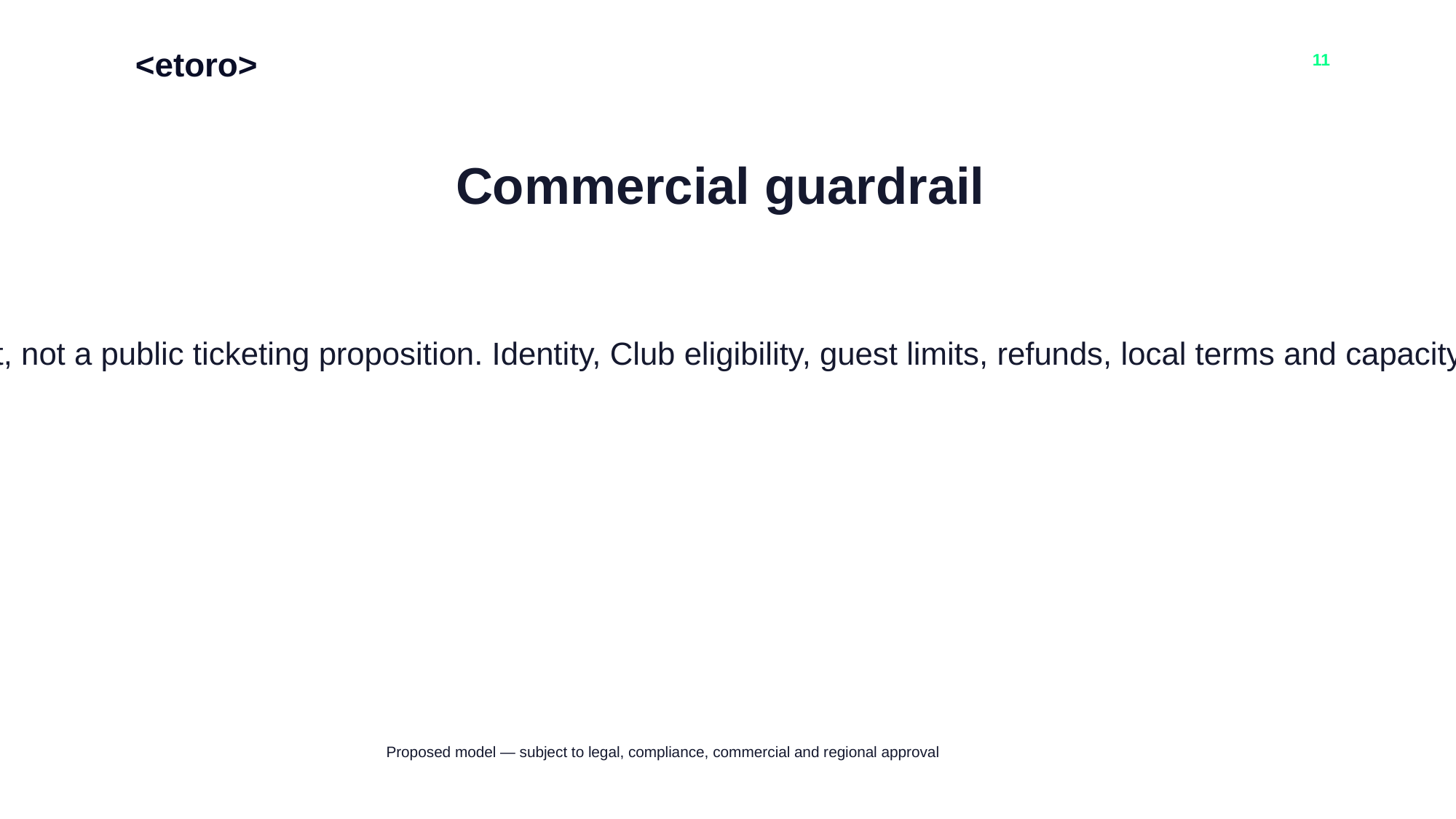

<etoro>
11
Commercial guardrail
Access is an eToro customer benefit, not a public ticketing proposition. Identity, Club eligibility, guest limits, refunds, local terms and capacity must be enforced in product.
Proposed model — subject to legal, compliance, commercial and regional approval